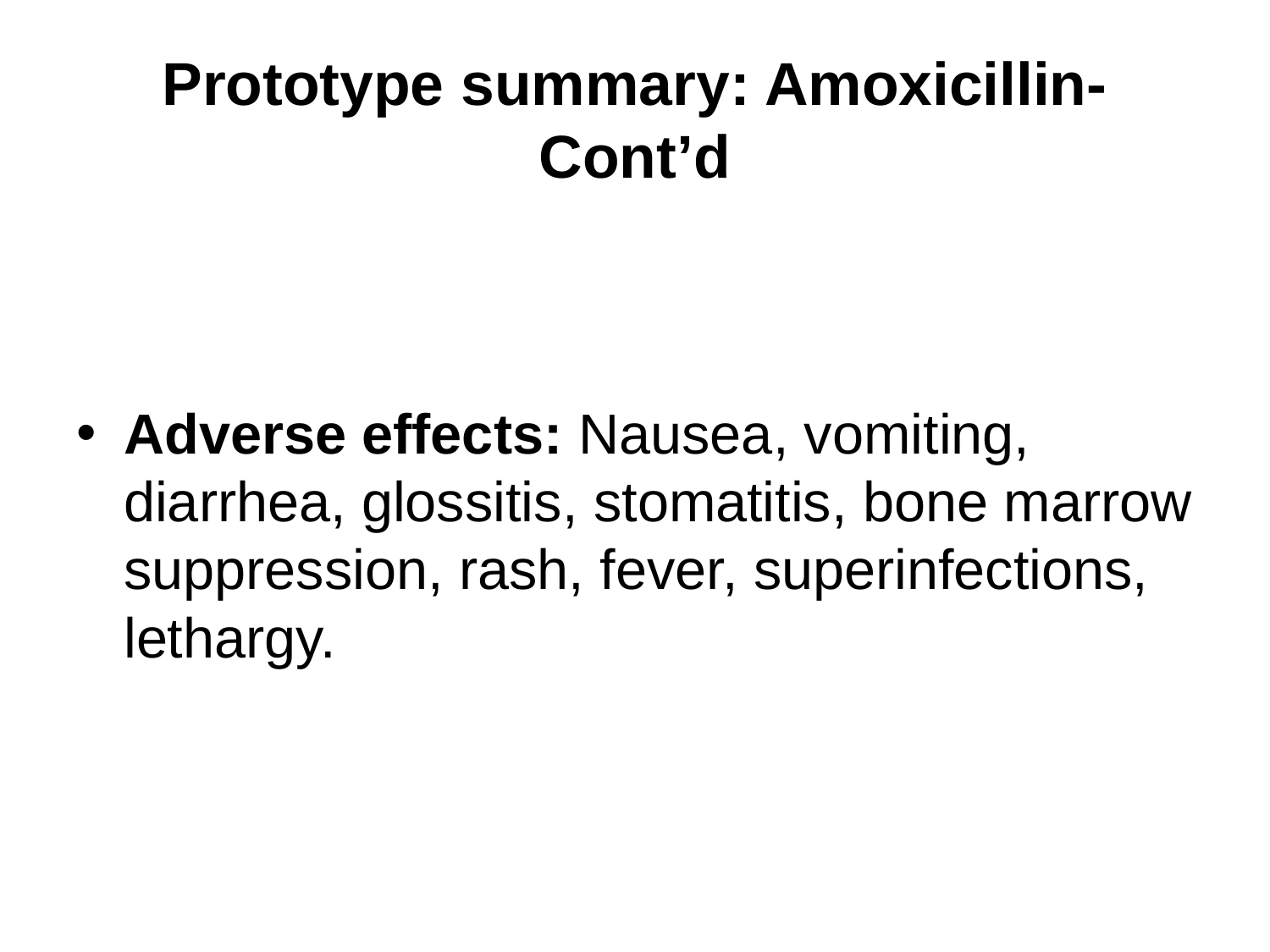

# Prototype summary: Amoxicillin-Cont’d
Adverse effects: Nausea, vomiting, diarrhea, glossitis, stomatitis, bone marrow suppression, rash, fever, superinfections, lethargy.